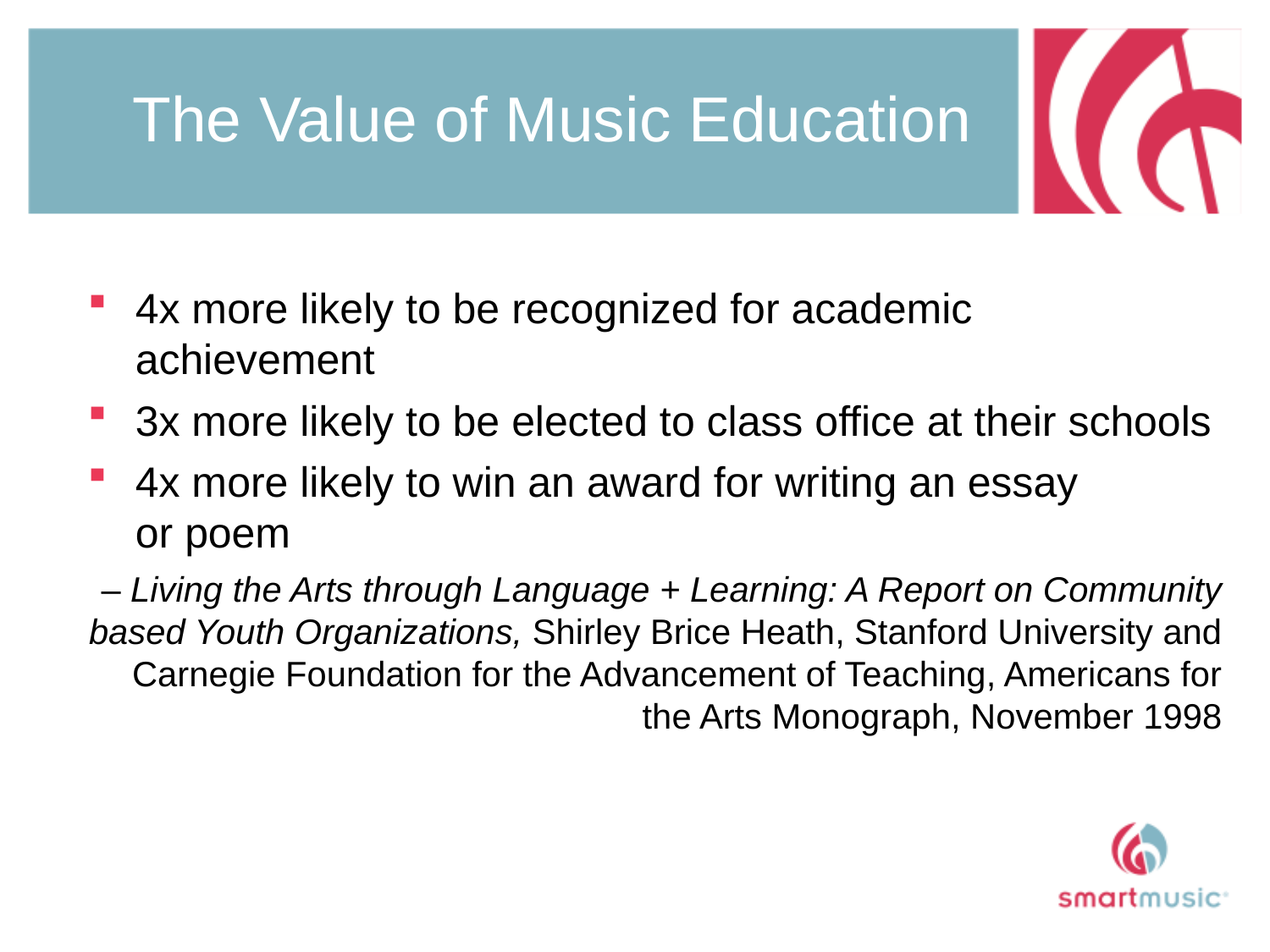

# The Value of Music Education
﻿﻿﻿4x more likely to be recognized for academic achievement
3x more likely to be elected to class office at their schools
4x more likely to win an award for writing an essay
or poem
– Living the Arts through Language + Learning: A Report on Community based Youth Organizations, Shirley Brice Heath, Stanford University and Carnegie Foundation for the Advancement of Teaching, Americans for the Arts Monograph, November 1998